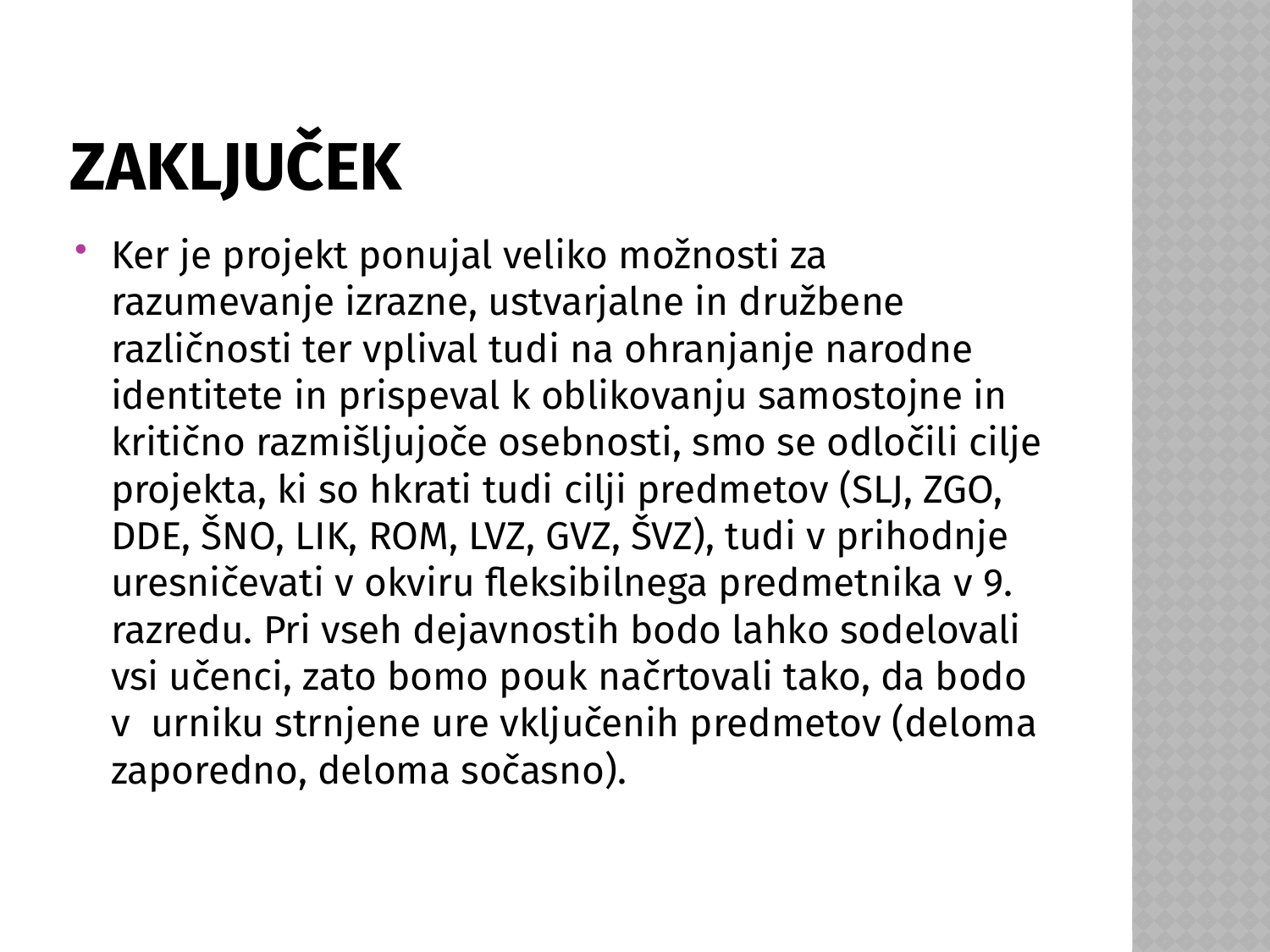

# Zaključek
Ker je projekt ponujal veliko možnosti za  razumevanje izrazne, ustvarjalne in družbene različnosti ter vplival tudi na ohranjanje narodne identitete in prispeval k oblikovanju samostojne in kritično razmišljujoče osebnosti, smo se odločili cilje projekta, ki so hkrati tudi cilji predmetov (SLJ, ZGO, DDE, ŠNO, LIK, ROM, LVZ, GVZ, ŠVZ), tudi v prihodnje uresničevati v okviru fleksibilnega predmetnika v 9. razredu. Pri vseh dejavnostih bodo lahko sodelovali vsi učenci, zato bomo pouk načrtovali tako, da bodo v  urniku strnjene ure vključenih predmetov (deloma zaporedno, deloma sočasno).